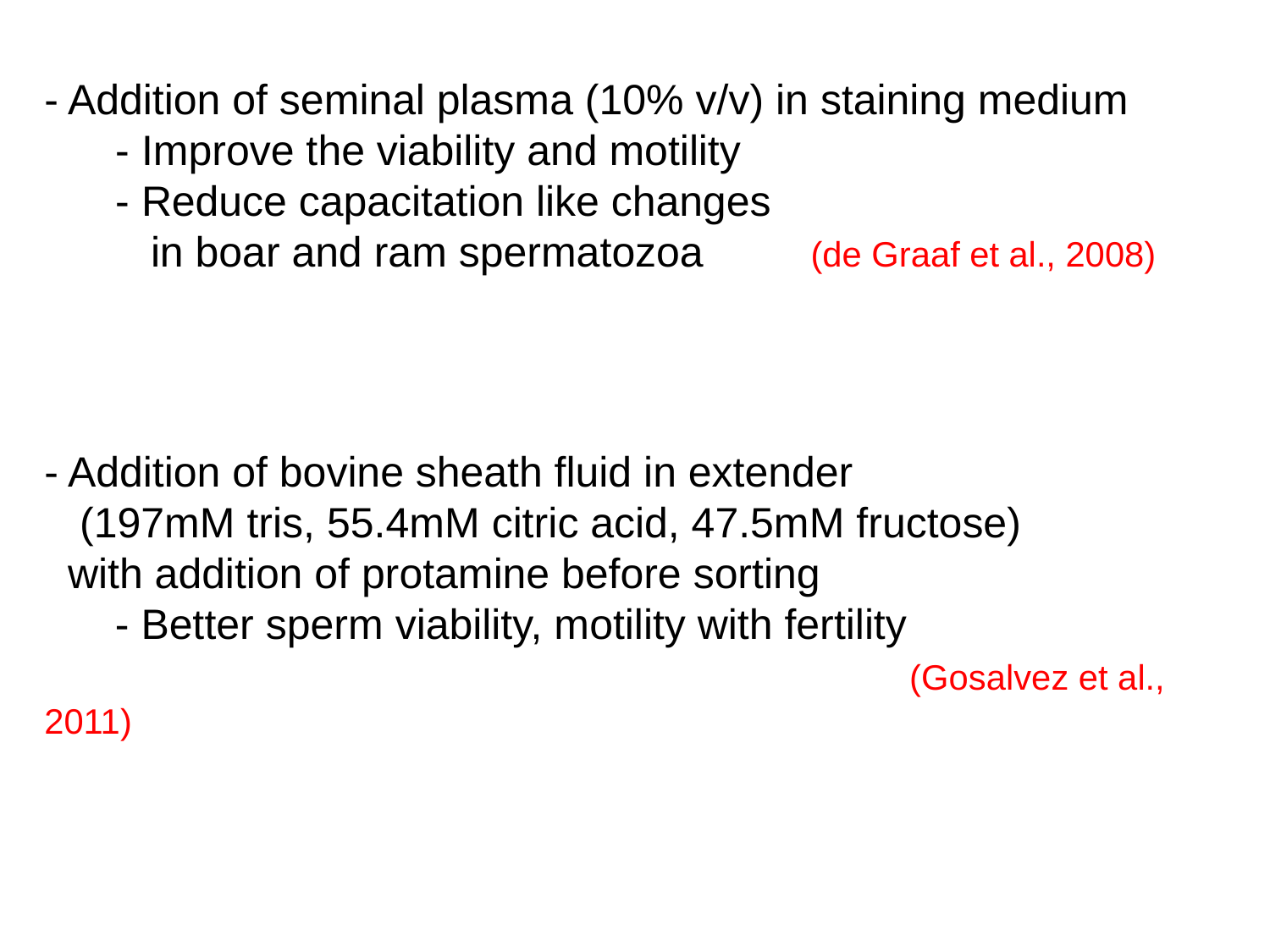

- Addition of seminal plasma (10% v/v) in staining medium
      - Improve the viability and motility
      - Reduce capacitation like changes
         in boar and ram spermatozoa         (de Graaf et al., 2008)

- Addition of bovine sheath fluid in extender
   (197mM tris, 55.4mM citric acid, 47.5mM fructose)
  with addition of protamine before sorting
      - Better sperm viability, motility with fertility
                                                                         (Gosalvez et al., 2011)